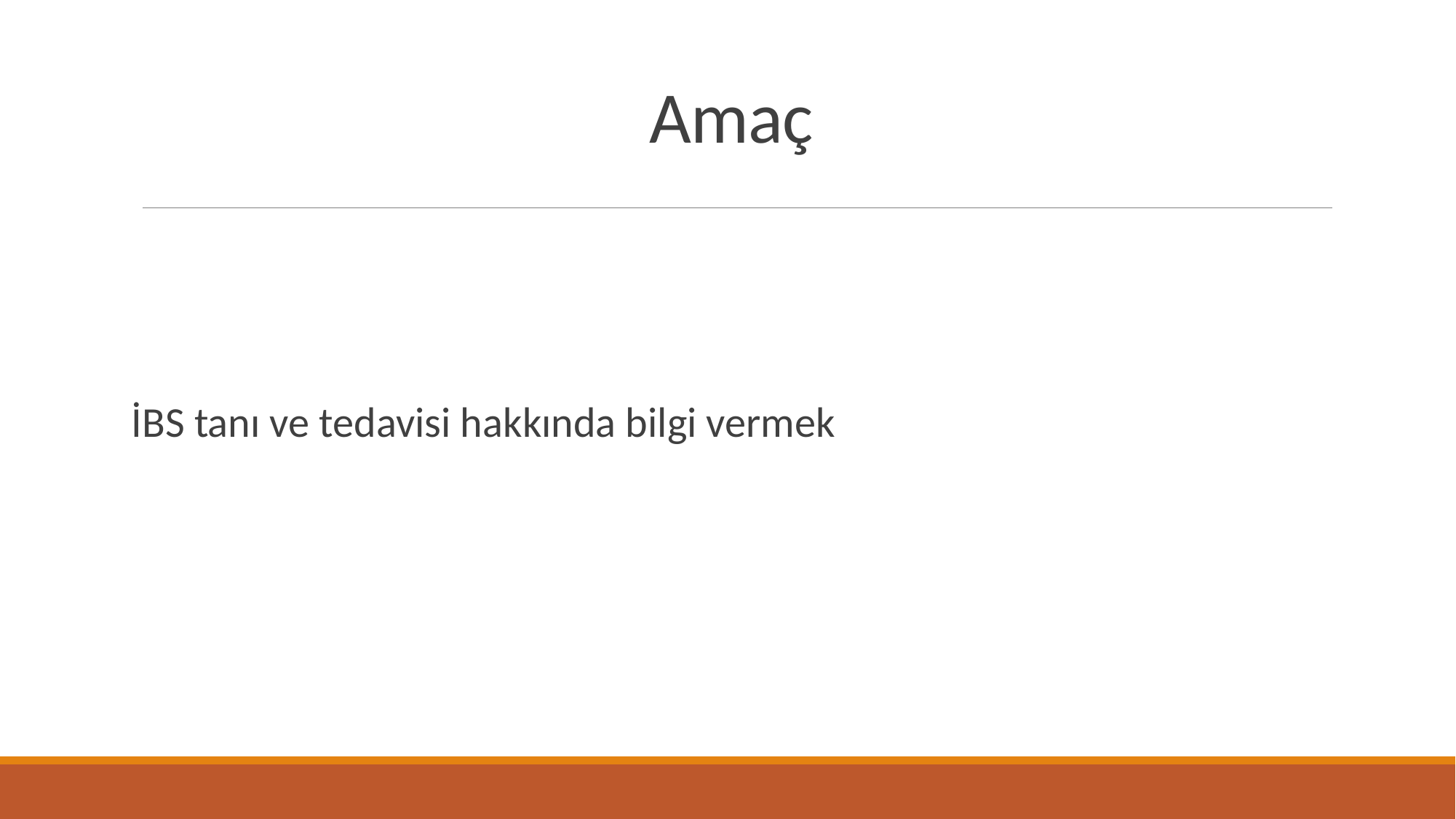

Amaç

İBS tanı ve tedavisi hakkında bilgi vermek